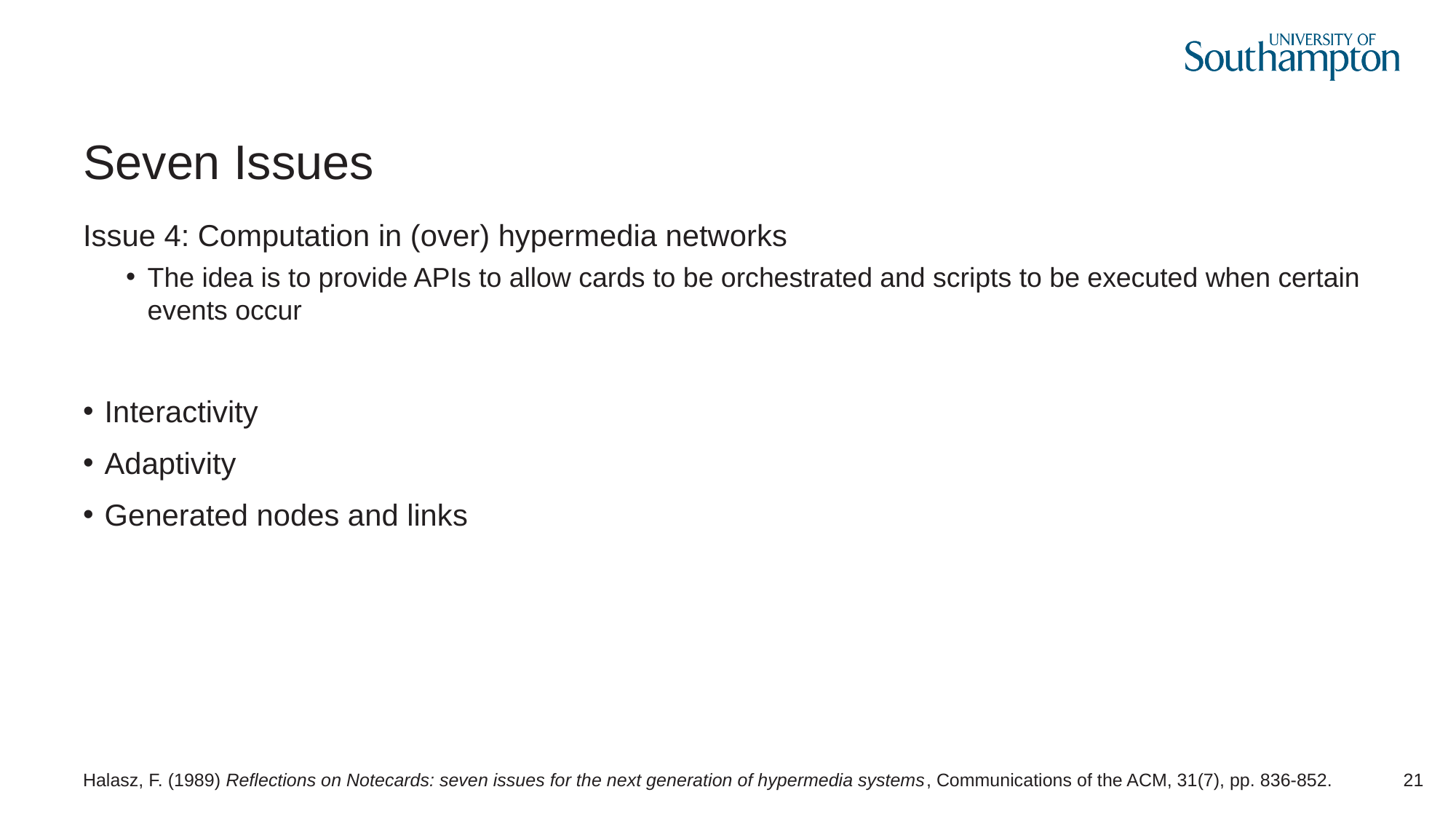

# Seven Issues
Issue 4: Computation in (over) hypermedia networks
The idea is to provide APIs to allow cards to be orchestrated and scripts to be executed when certain events occur

Interactivity
Adaptivity
Generated nodes and links
Halasz, F. (1989) Reflections on Notecards: seven issues for the next generation of hypermedia systems, Communications of the ACM, 31(7), pp. 836-852.